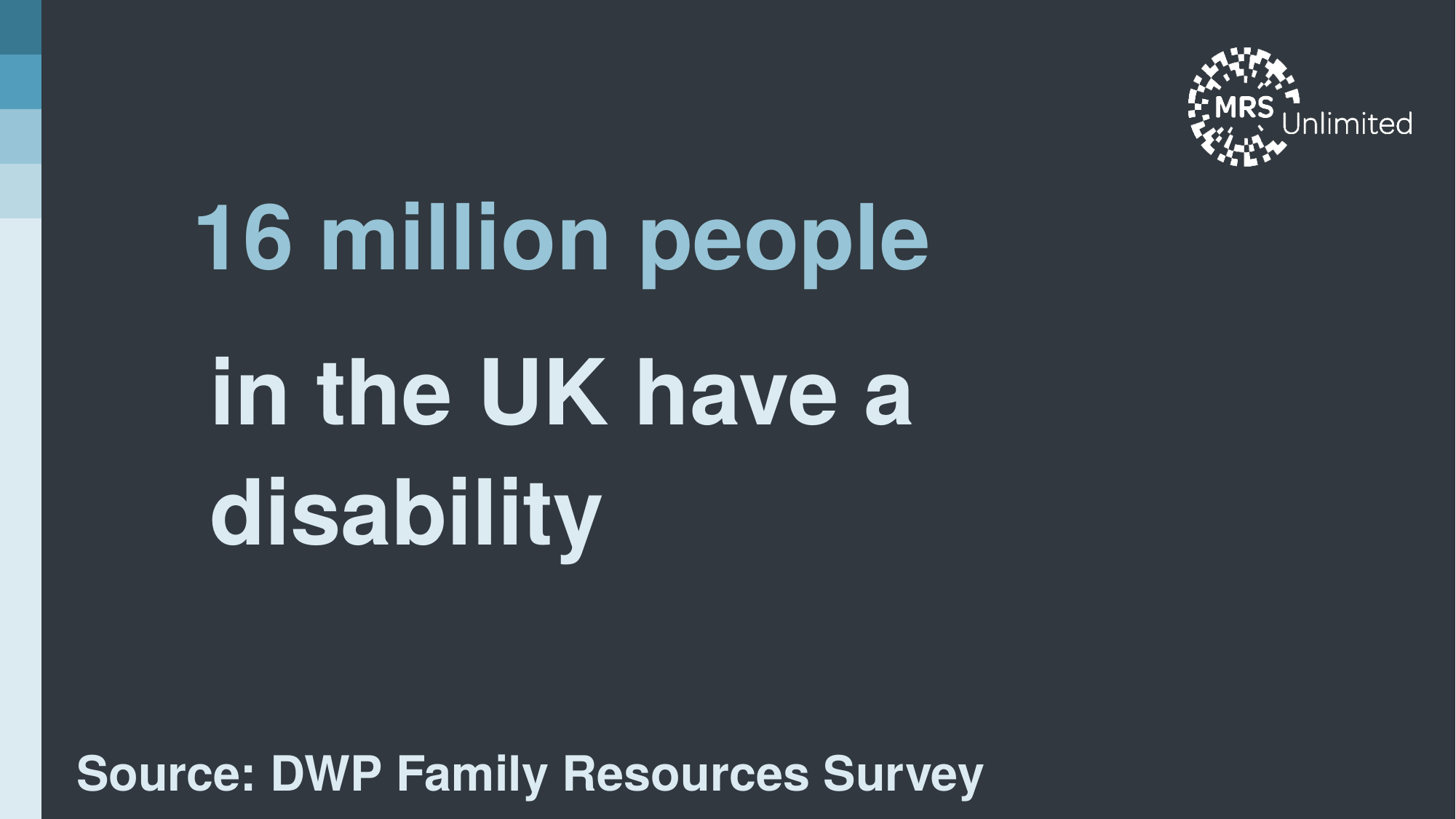

# 16 million people
in the UK have a disability
Source: DWP Family Resources Survey